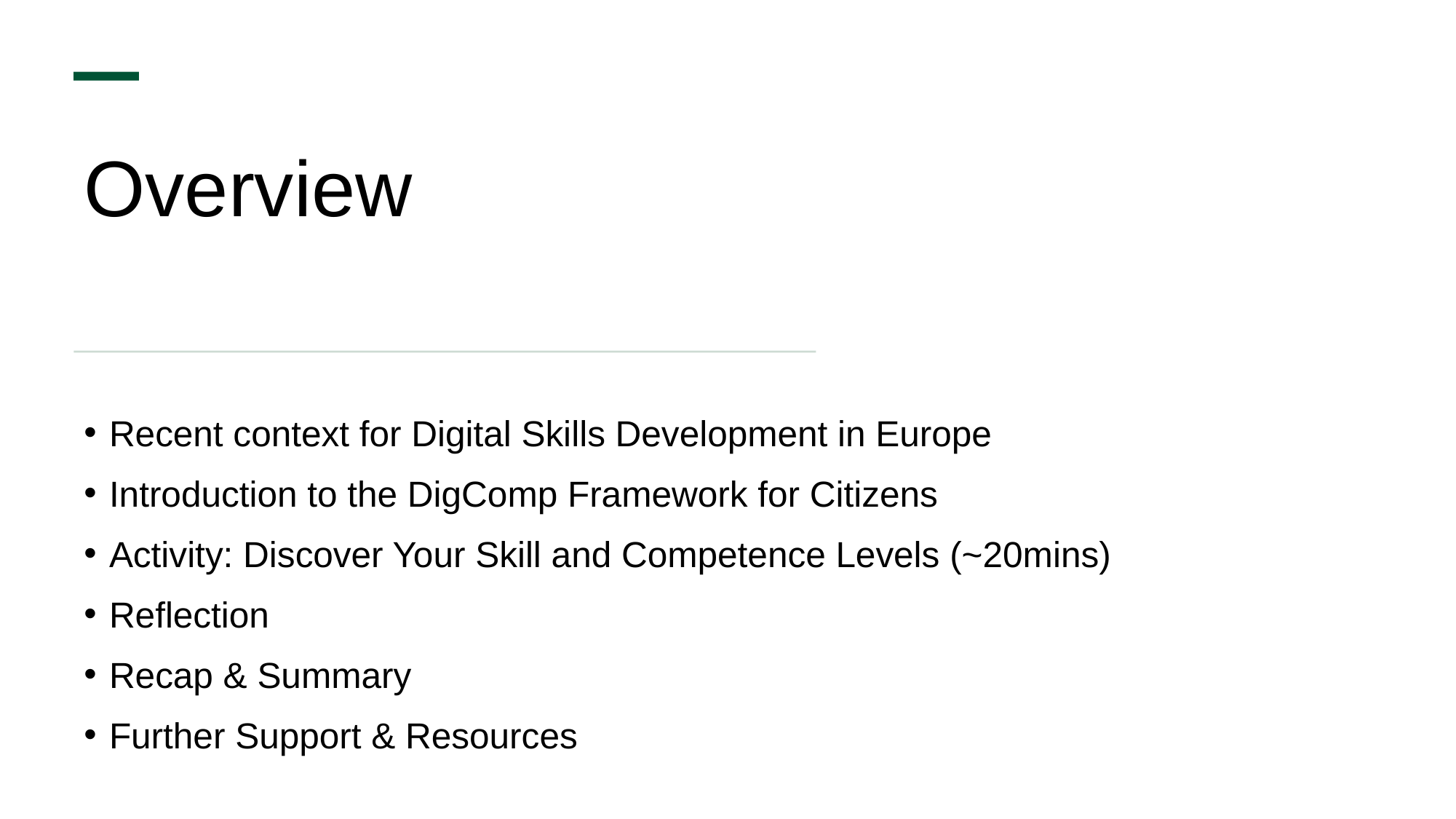

# Overview

Recent context for Digital Skills Development in Europe
Introduction to the DigComp Framework for Citizens
Activity: Discover Your Skill and Competence Levels (~20mins)
Reflection
Recap & Summary
Further Support & Resources